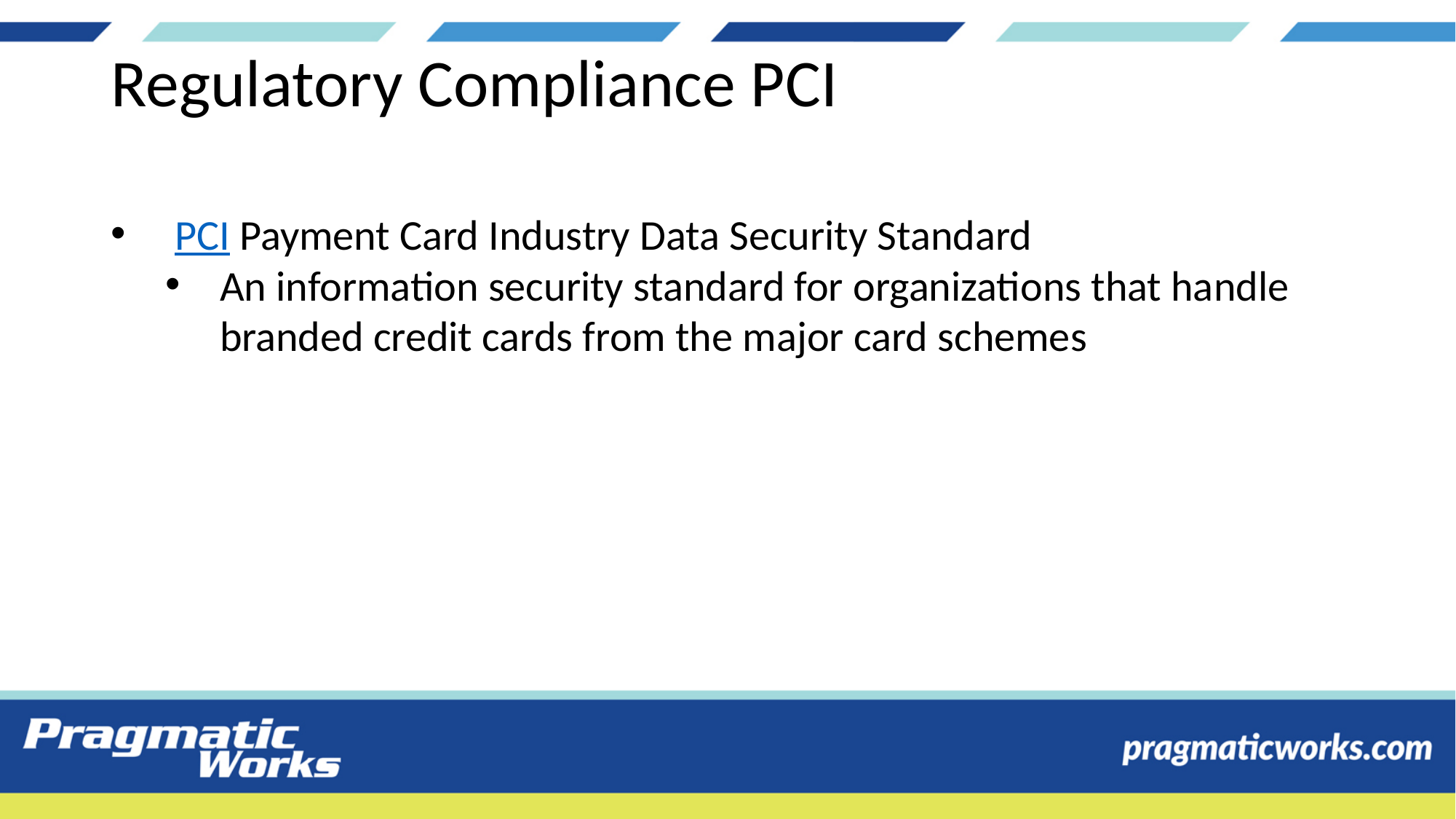

# Regulatory Compliance PCI
 PCI Payment Card Industry Data Security Standard
An information security standard for organizations that handle branded credit cards from the major card schemes